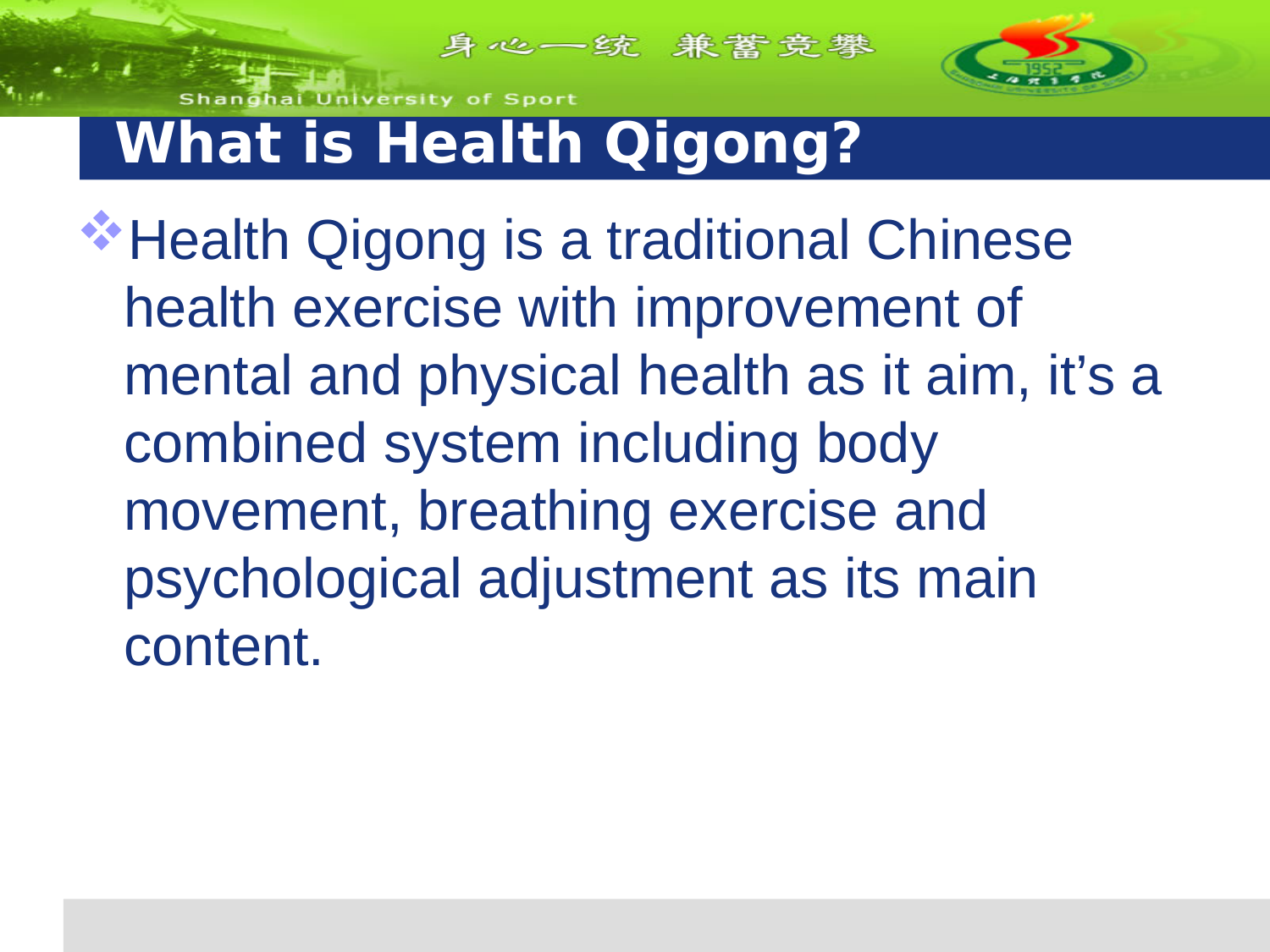

# What is Health Qigong?
Health Qigong is a traditional Chinese health exercise with improvement of mental and physical health as it aim, it’s a combined system including body movement, breathing exercise and psychological adjustment as its main content.